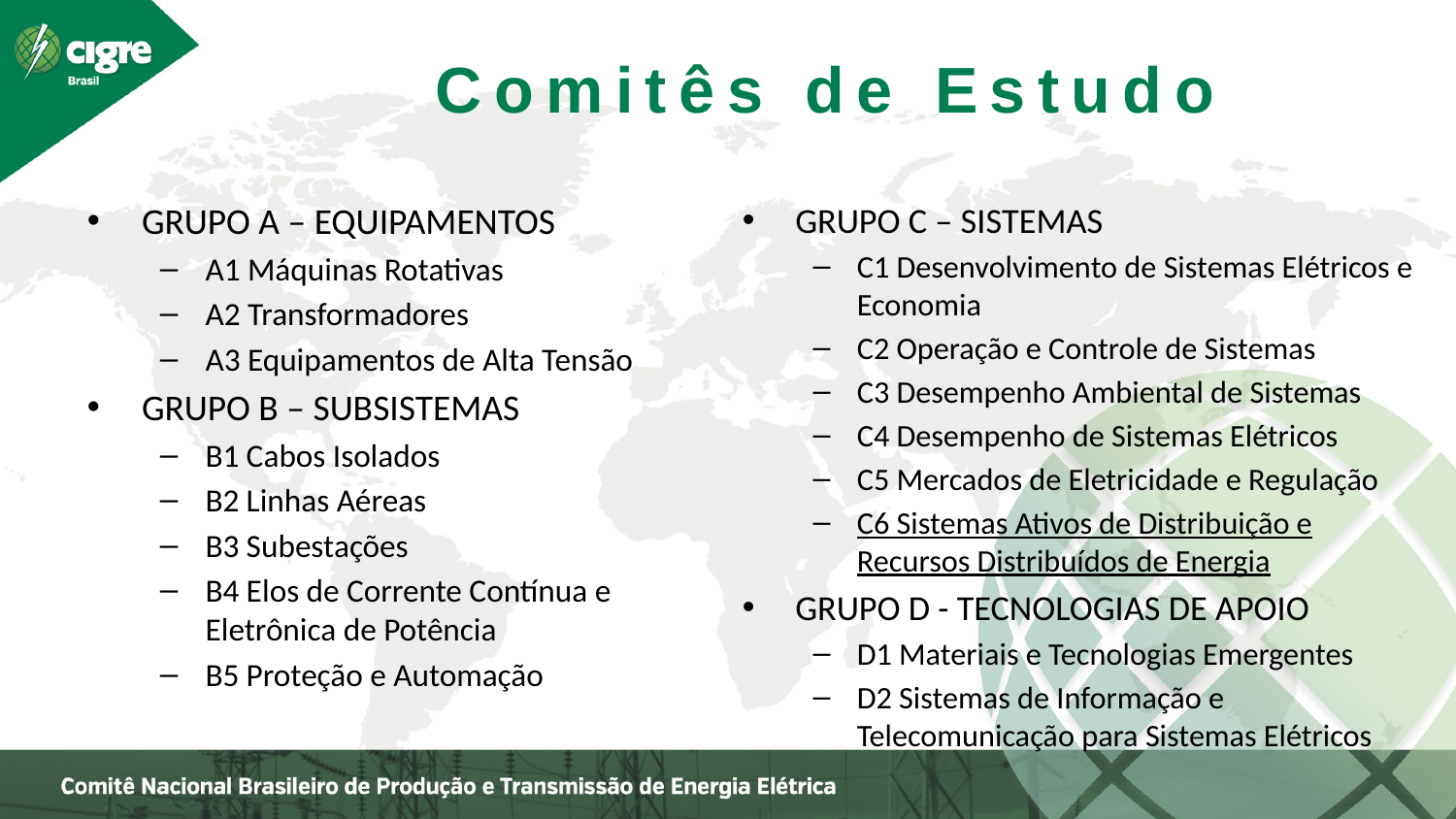

Comitês de Estudo
GRUPO A – EQUIPAMENTOS
A1 Máquinas Rotativas
A2 Transformadores
A3 Equipamentos de Alta Tensão
GRUPO B – SUBSISTEMAS
B1 Cabos Isolados
B2 Linhas Aéreas
B3 Subestações
B4 Elos de Corrente Contínua e Eletrônica de Potência
B5 Proteção e Automação
GRUPO C – SISTEMAS
C1 Desenvolvimento de Sistemas Elétricos e Economia
C2 Operação e Controle de Sistemas
C3 Desempenho Ambiental de Sistemas
C4 Desempenho de Sistemas Elétricos
C5 Mercados de Eletricidade e Regulação
C6 Sistemas Ativos de Distribuição e Recursos Distribuídos de Energia
GRUPO D - TECNOLOGIAS DE APOIO
D1 Materiais e Tecnologias Emergentes
D2 Sistemas de Informação e Telecomunicação para Sistemas Elétricos